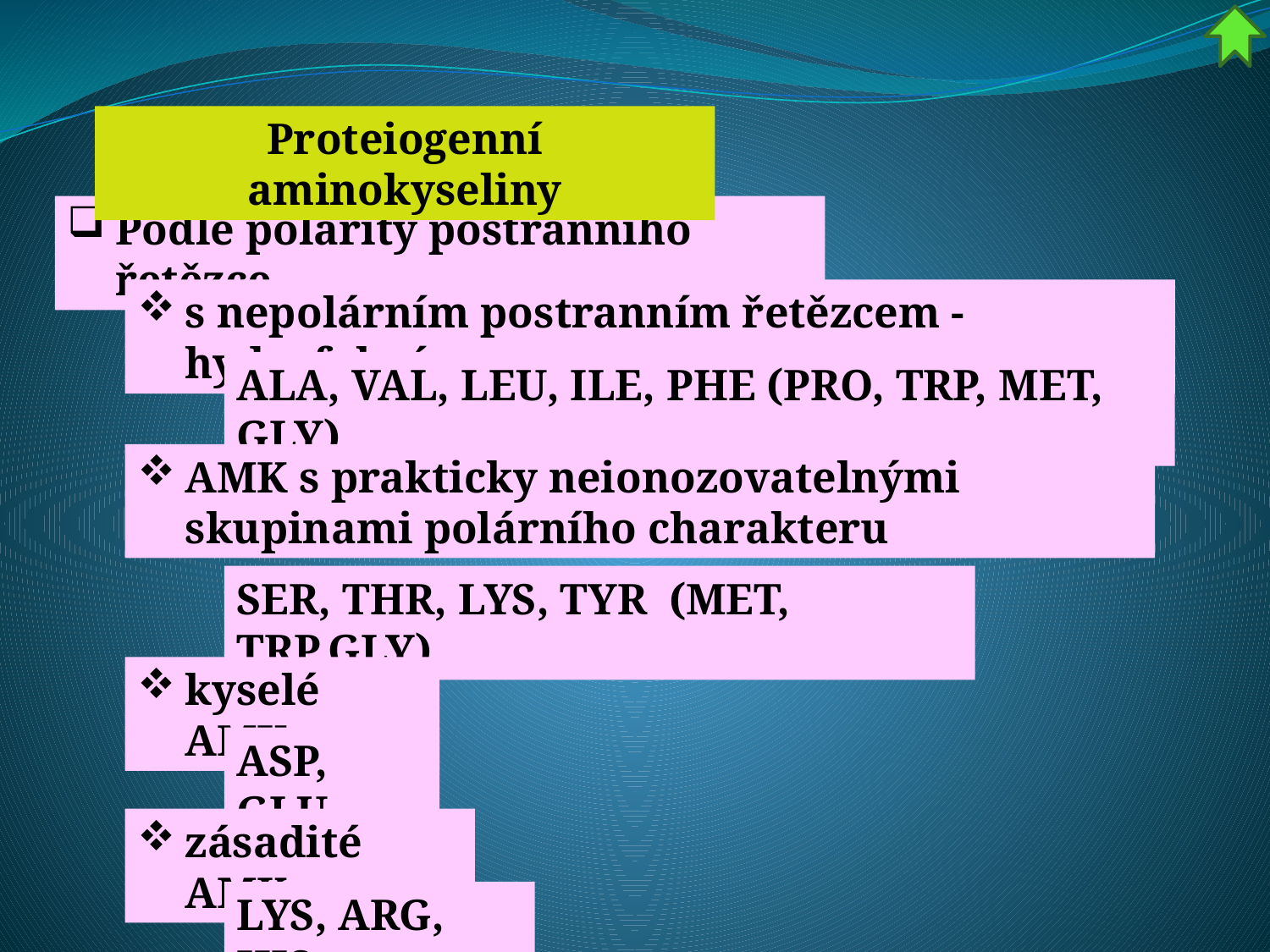

Proteiogenní aminokyseliny
Podle polarity postranního řetězce
s nepolárním postranním řetězcem - hydrofobní
ALA, VAL, LEU, ILE, PHE (PRO, TRP, MET, GLY)
AMK s prakticky neionozovatelnými skupinami polárního charakteru
SER, THR, LYS, TYR  (MET, TRP,GLY)
kyselé AMK
ASP, GLU
zásadité AMK
LYS, ARG, HIS